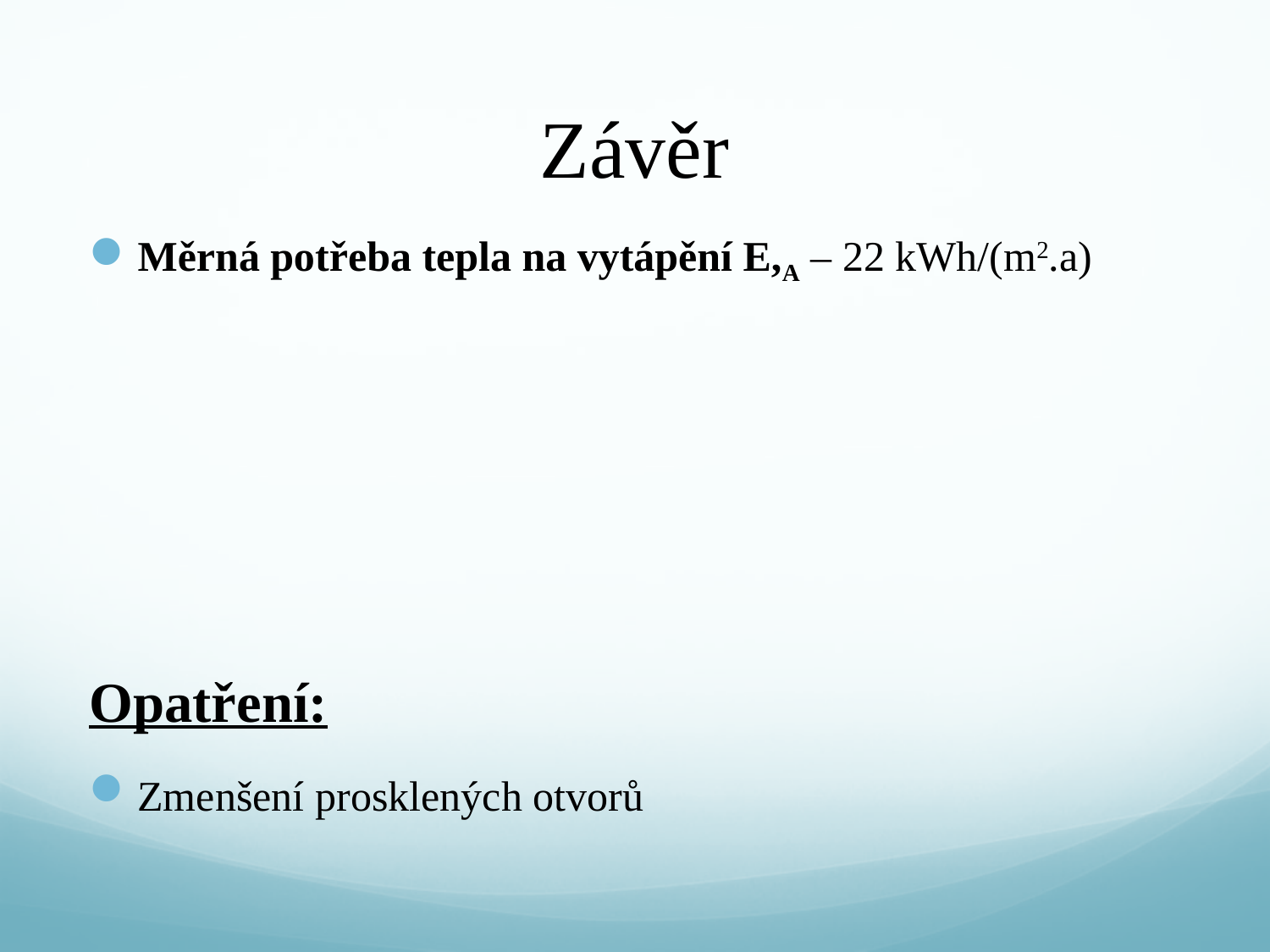

# Závěr
Měrná potřeba tepla na vytápění E,A – 22 kWh/(m2.a)

Opatření:
Zmenšení prosklených otvorů